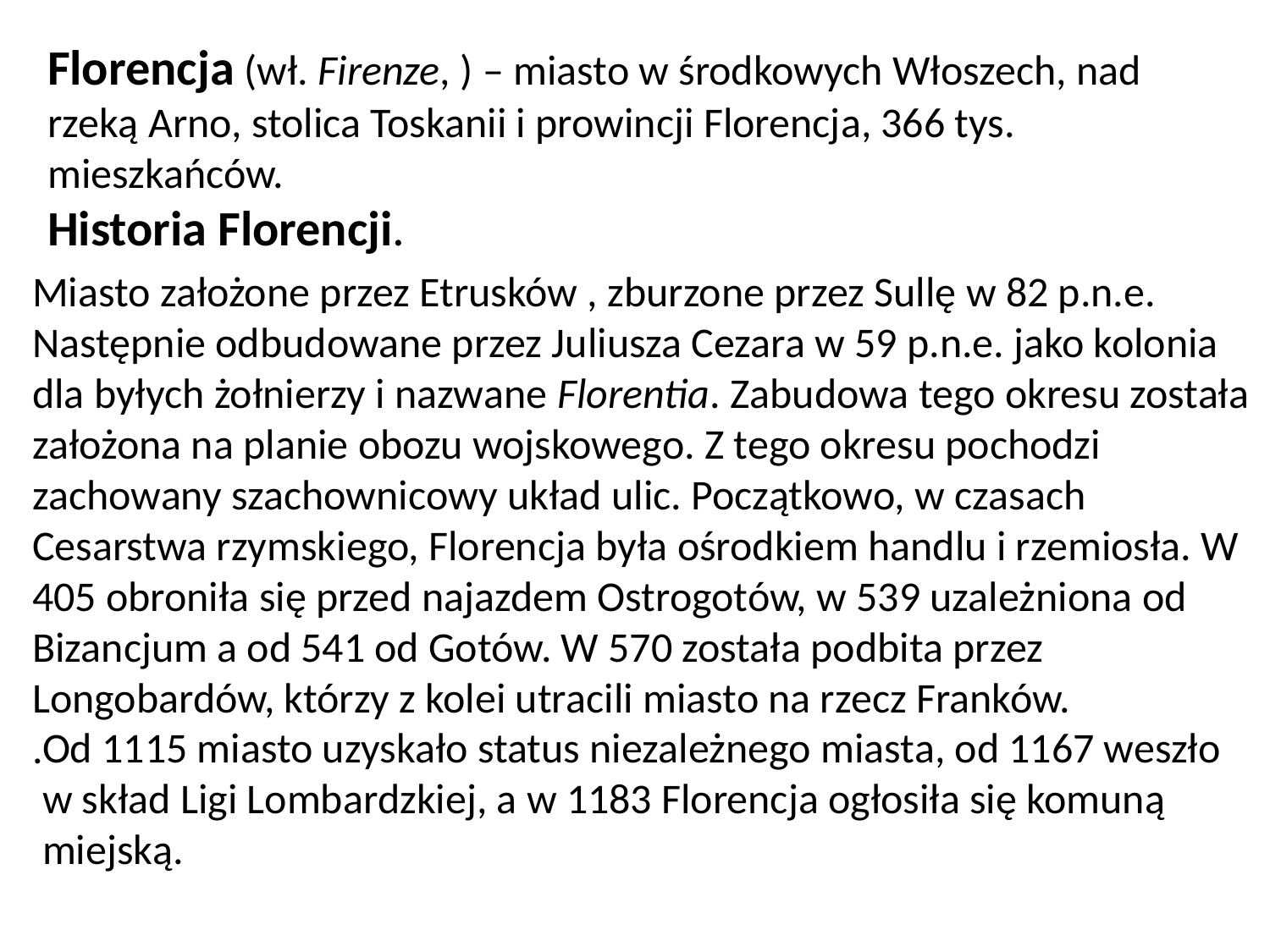

Florencja (wł. Firenze, ) – miasto w środkowych Włoszech, nad rzeką Arno, stolica Toskanii i prowincji Florencja, 366 tys. mieszkańców.
Historia Florencji.
#
Miasto założone przez Etrusków , zburzone przez Sullę w 82 p.n.e. Następnie odbudowane przez Juliusza Cezara w 59 p.n.e. jako kolonia dla byłych żołnierzy i nazwane Florentia. Zabudowa tego okresu została założona na planie obozu wojskowego. Z tego okresu pochodzi zachowany szachownicowy układ ulic. Początkowo, w czasach Cesarstwa rzymskiego, Florencja była ośrodkiem handlu i rzemiosła. W 405 obroniła się przed najazdem Ostrogotów, w 539 uzależniona od Bizancjum a od 541 od Gotów. W 570 została podbita przez Longobardów, którzy z kolei utracili miasto na rzecz Franków.
.
Od 1115 miasto uzyskało status niezależnego miasta, od 1167 weszło w skład Ligi Lombardzkiej, a w 1183 Florencja ogłosiła się komuną miejską.